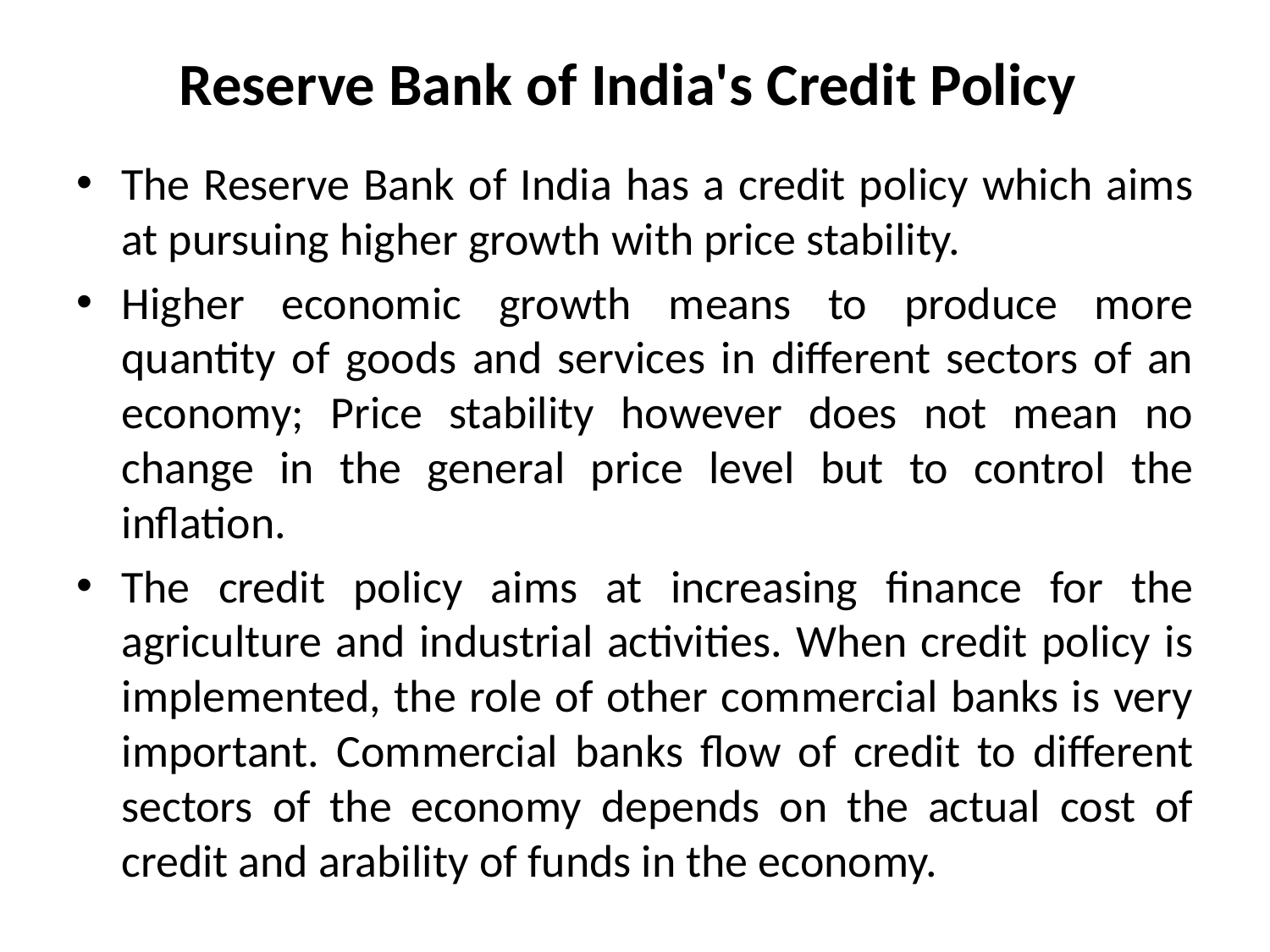

# Reserve Bank of India's Credit Policy
The Reserve Bank of India has a credit policy which aims at pursuing higher growth with price stability.
Higher economic growth means to produce more quantity of goods and services in different sectors of an economy; Price stability however does not mean no change in the general price level but to control the inflation.
The credit policy aims at increasing finance for the agriculture and industrial activities. When credit policy is implemented, the role of other commercial banks is very important. Commercial banks flow of credit to different sectors of the economy depends on the actual cost of credit and arability of funds in the economy.